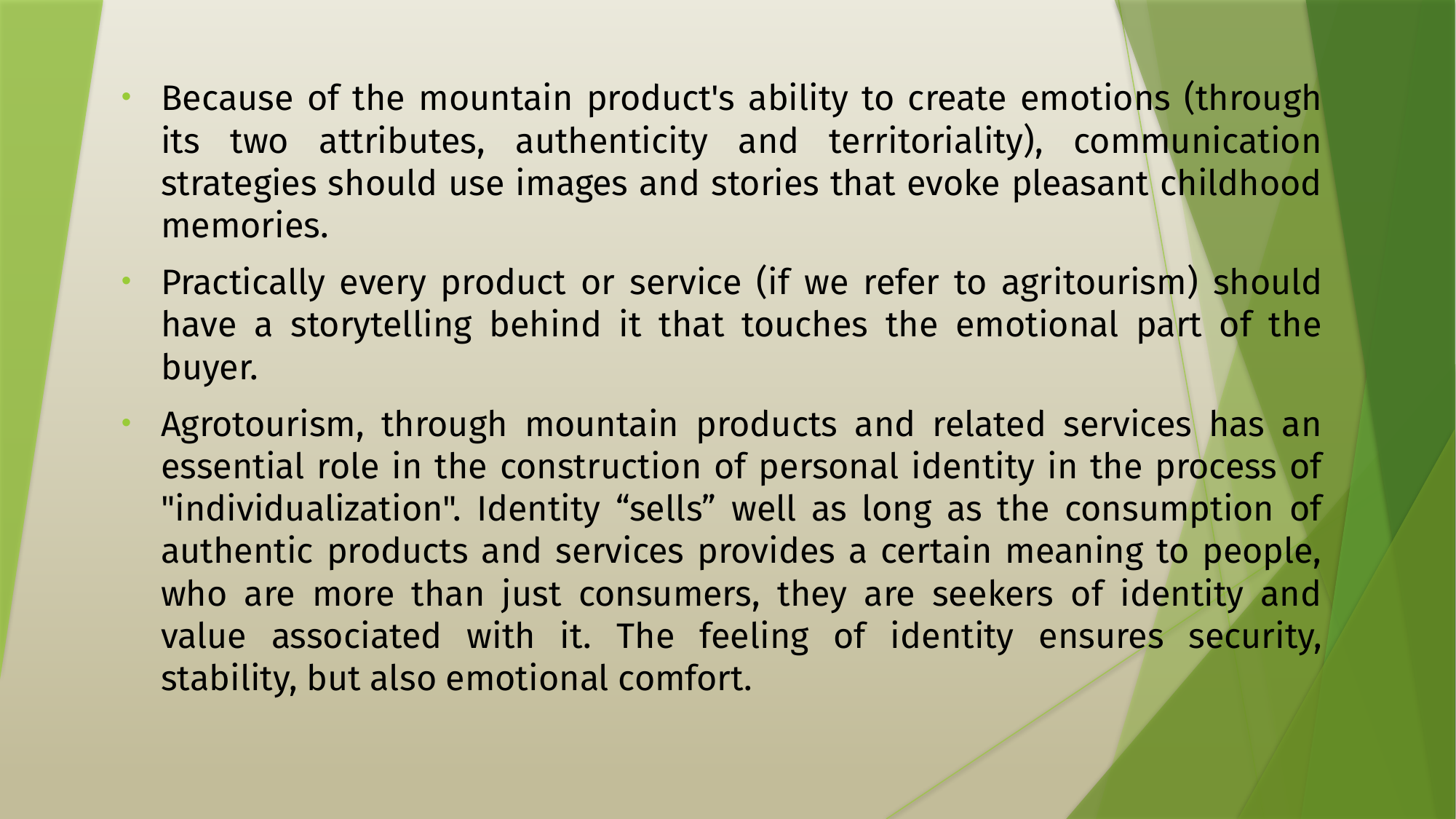

Because of the mountain product's ability to create emotions (through its two attributes, authenticity and territoriality), communication strategies should use images and stories that evoke pleasant childhood memories.
Practically every product or service (if we refer to agritourism) should have a storytelling behind it that touches the emotional part of the buyer.
Agrotourism, through mountain products and related services has an essential role in the construction of personal identity in the process of "individualization". Identity “sells” well as long as the consumption of authentic products and services provides a certain meaning to people, who are more than just consumers, they are seekers of identity and value associated with it. The feeling of identity ensures security, stability, but also emotional comfort.